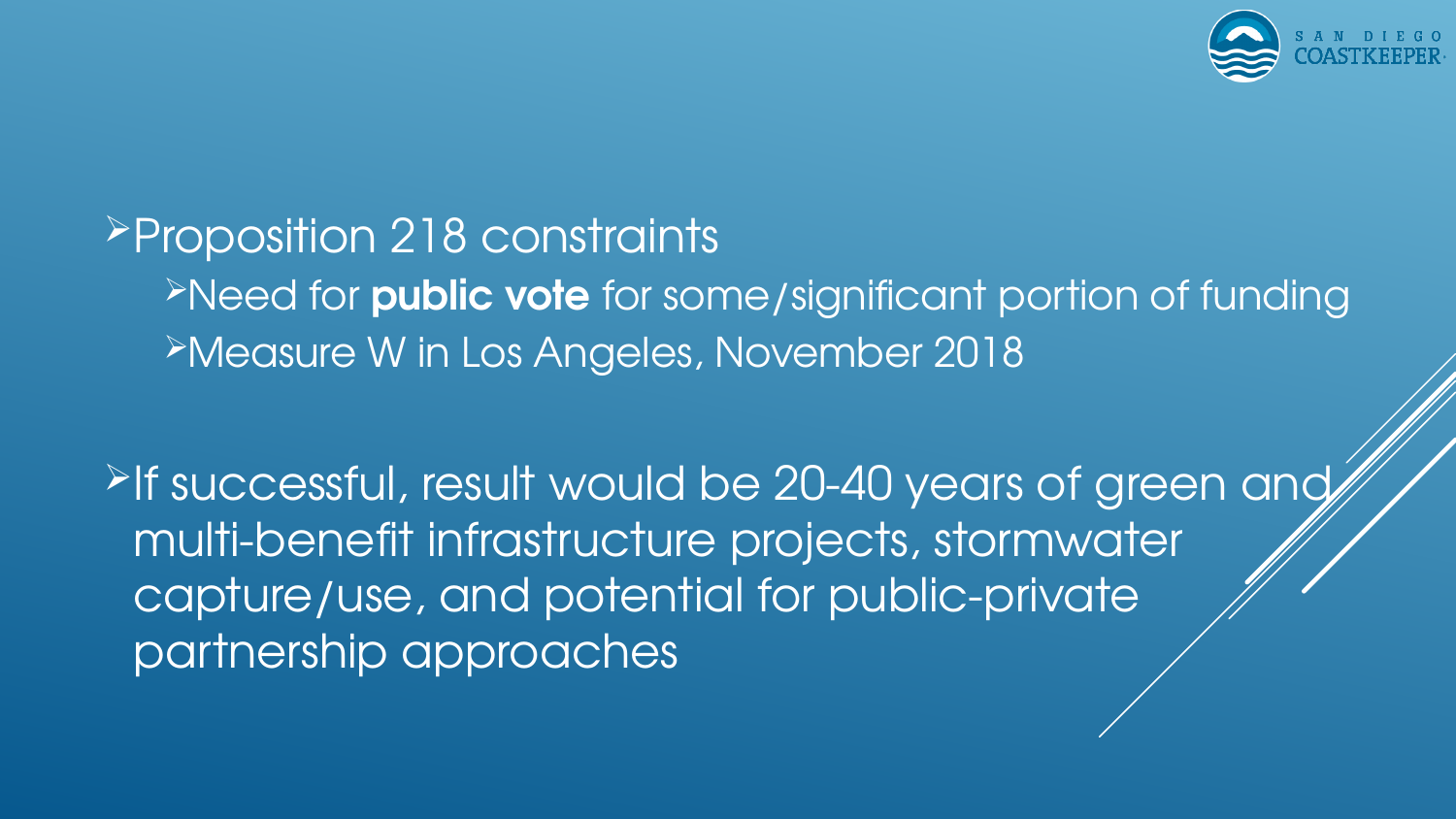

Proposition 218 constraints
Need for public vote for some/significant portion of funding
Measure W in Los Angeles, November 2018

If successful, result would be 20-40 years of green and multi-benefit infrastructure projects, stormwater capture/use, and potential for public-private partnership approaches